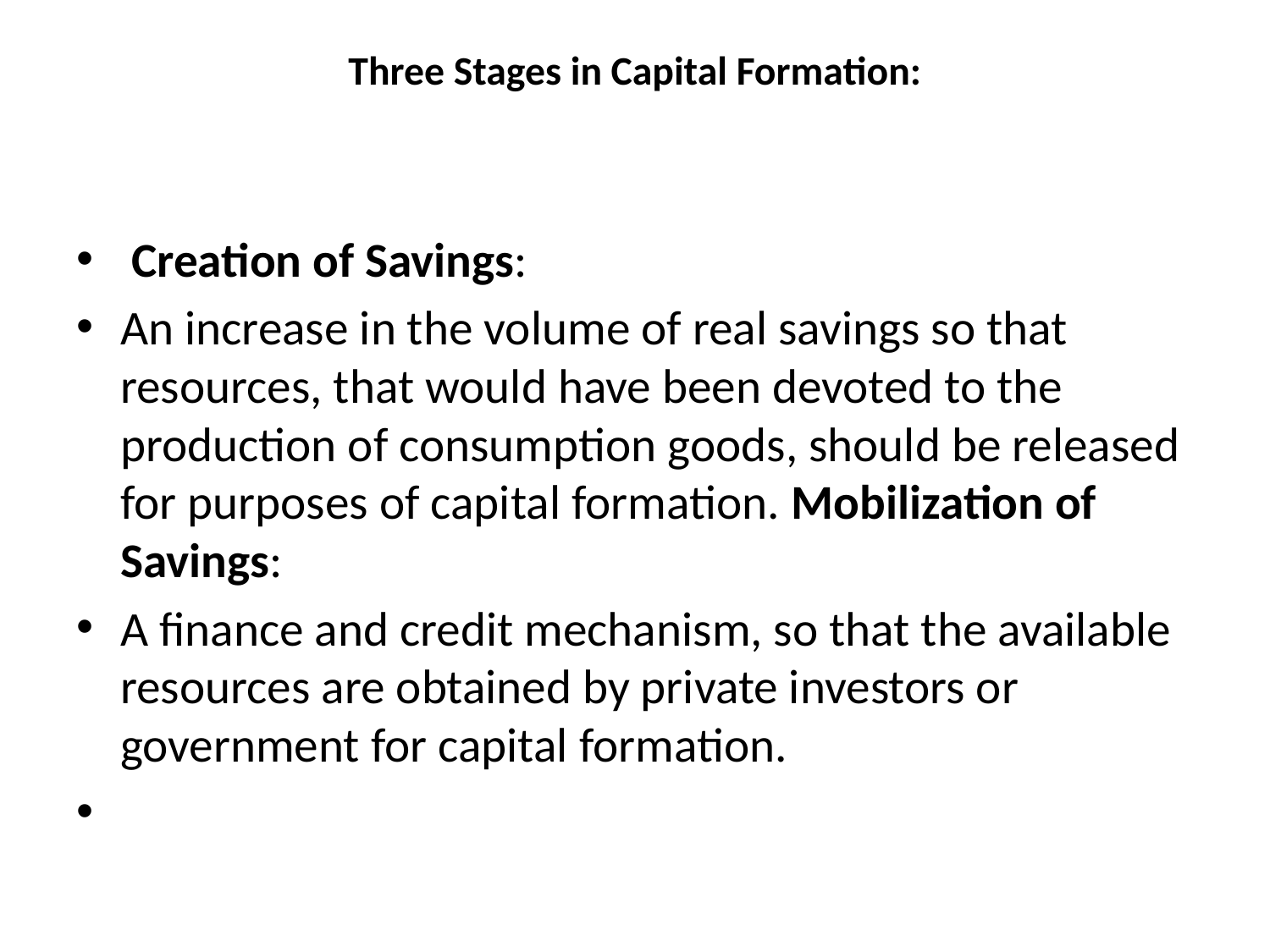

# Three Stages in Capital Formation:
 Creation of Savings:
An increase in the volume of real savings so that resources, that would have been devoted to the production of consumption goods, should be released for purposes of capital formation. Mobilization of Savings:
A finance and credit mechanism, so that the available resources are obtained by private investors or government for capital formation.